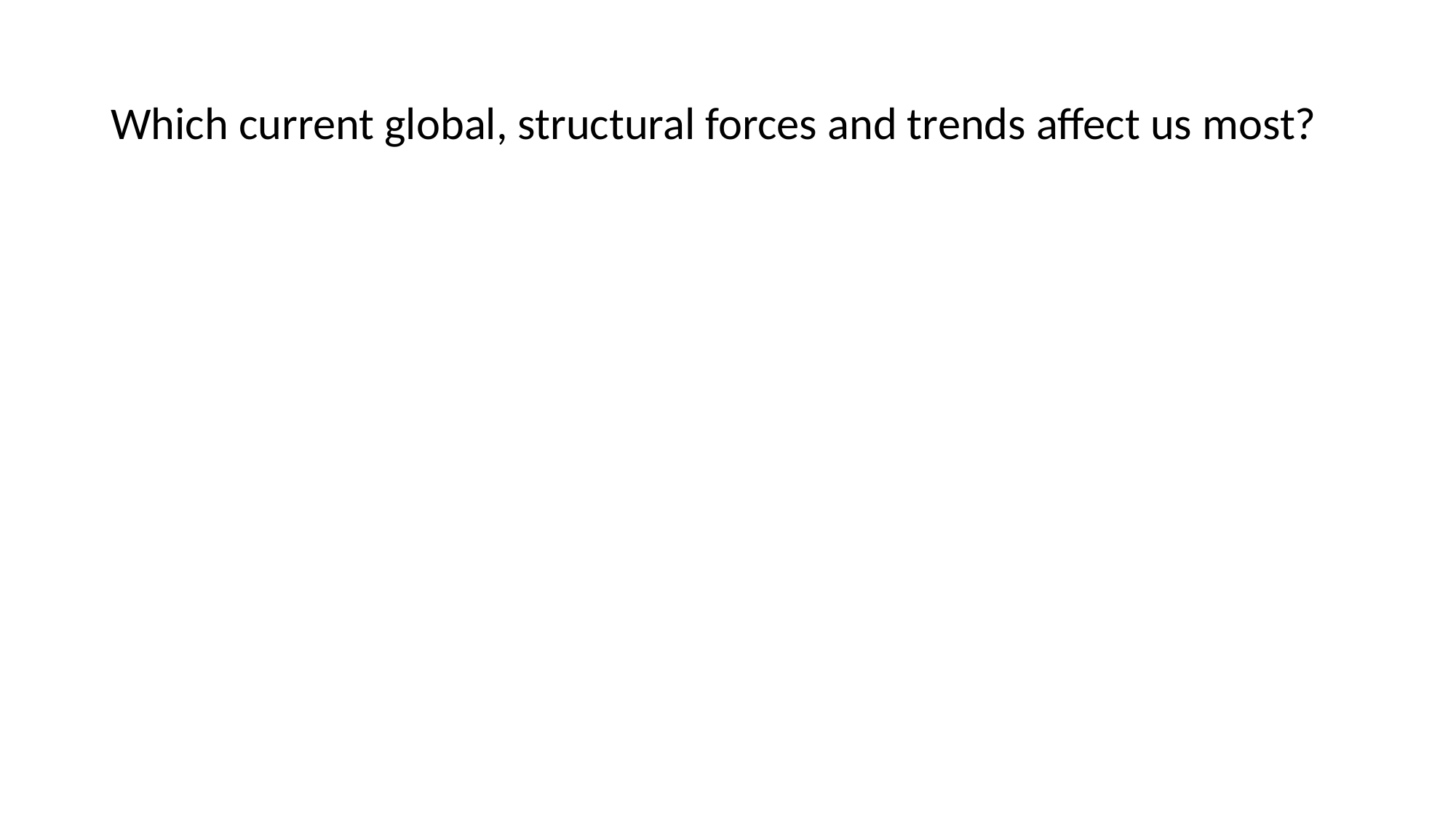

# Which current global, structural forces and trends affect us most?